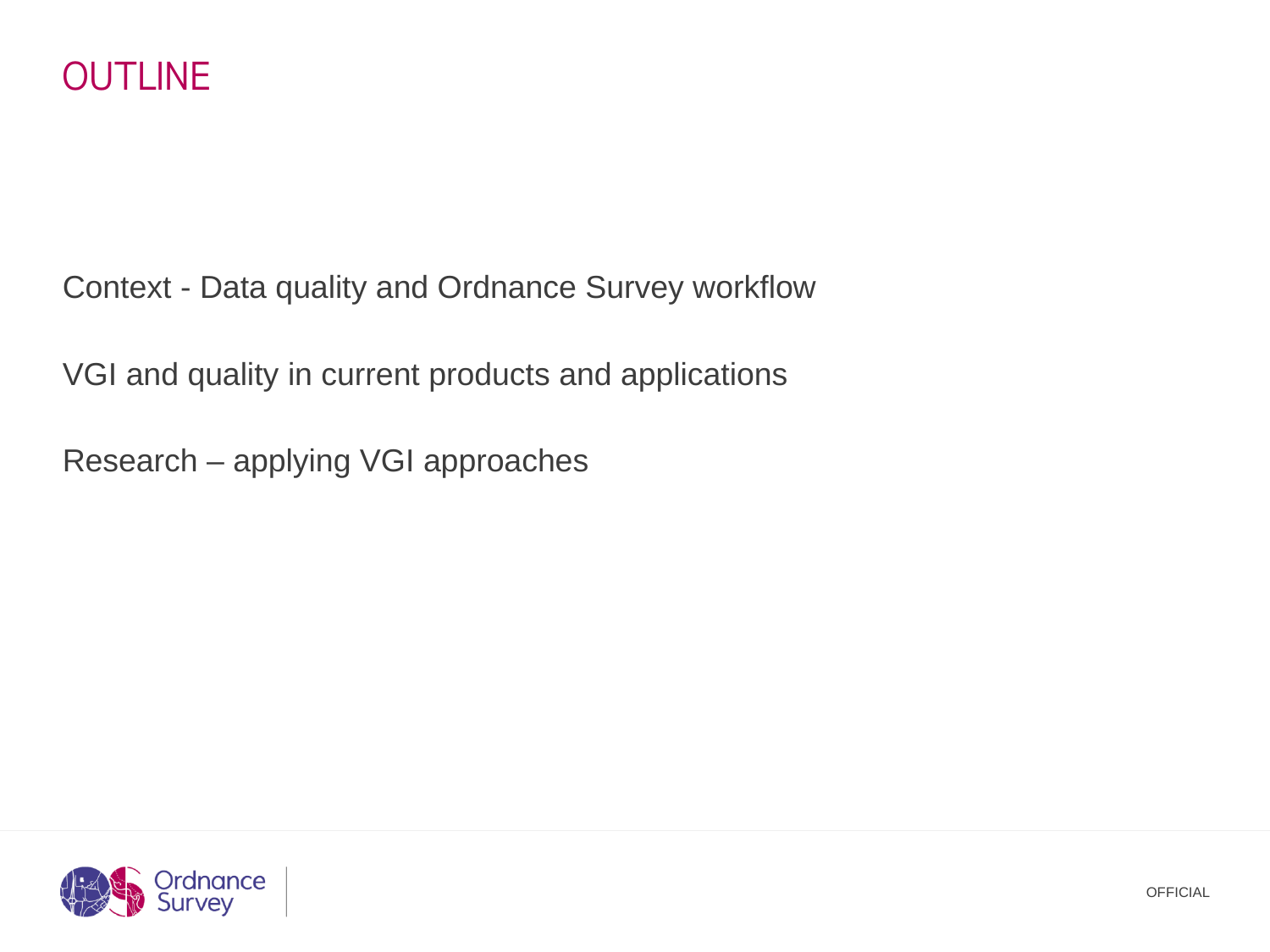

# Outline

Context - Data quality and Ordnance Survey workflow

VGI and quality in current products and applications

Research – applying VGI approaches

OFFICIAL